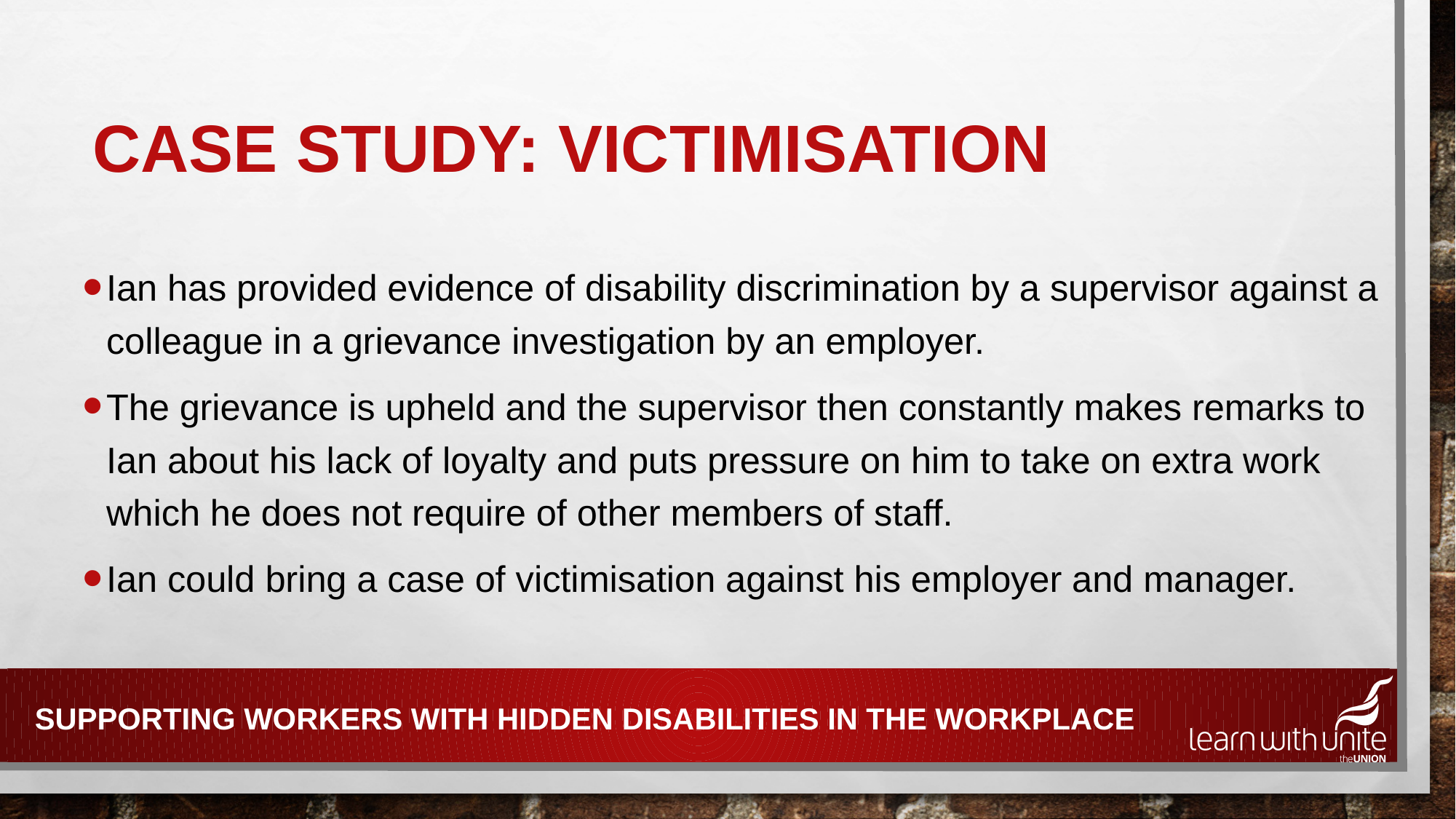

# Case studY: victimisation
Ian has provided evidence of disability discrimination by a supervisor against a colleague in a grievance investigation by an employer.
The grievance is upheld and the supervisor then constantly makes remarks to Ian about his lack of loyalty and puts pressure on him to take on extra work which he does not require of other members of staff.
Ian could bring a case of victimisation against his employer and manager.
Supporting workers with hidden disabilities IN THE workplace